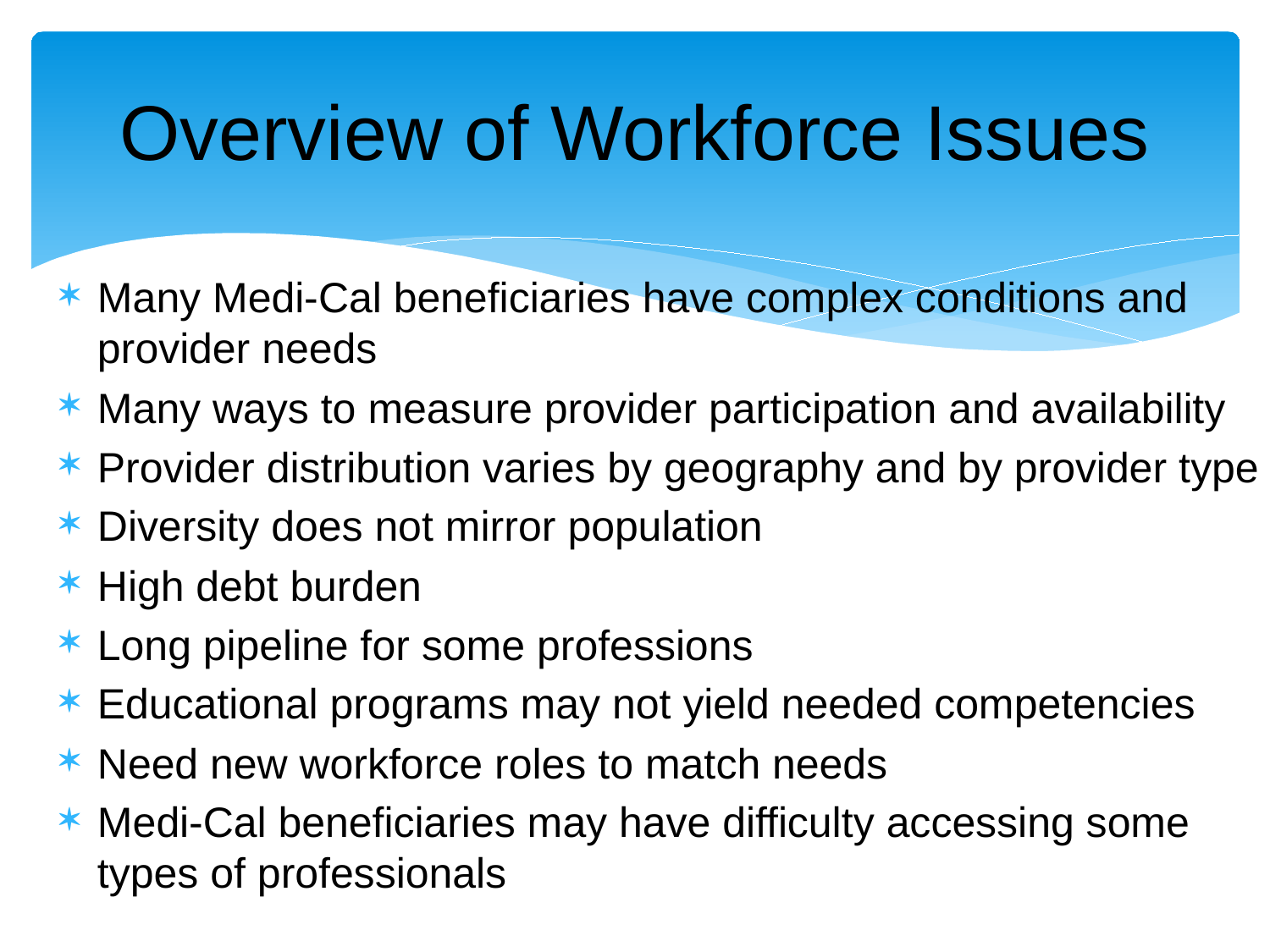

# Overview of Workforce Issues
Many Medi-Cal beneficiaries have complex conditions and provider needs
Many ways to measure provider participation and availability
Provider distribution varies by geography and by provider type
Diversity does not mirror population
High debt burden
Long pipeline for some professions
Educational programs may not yield needed competencies
Need new workforce roles to match needs
Medi-Cal beneficiaries may have difficulty accessing some types of professionals